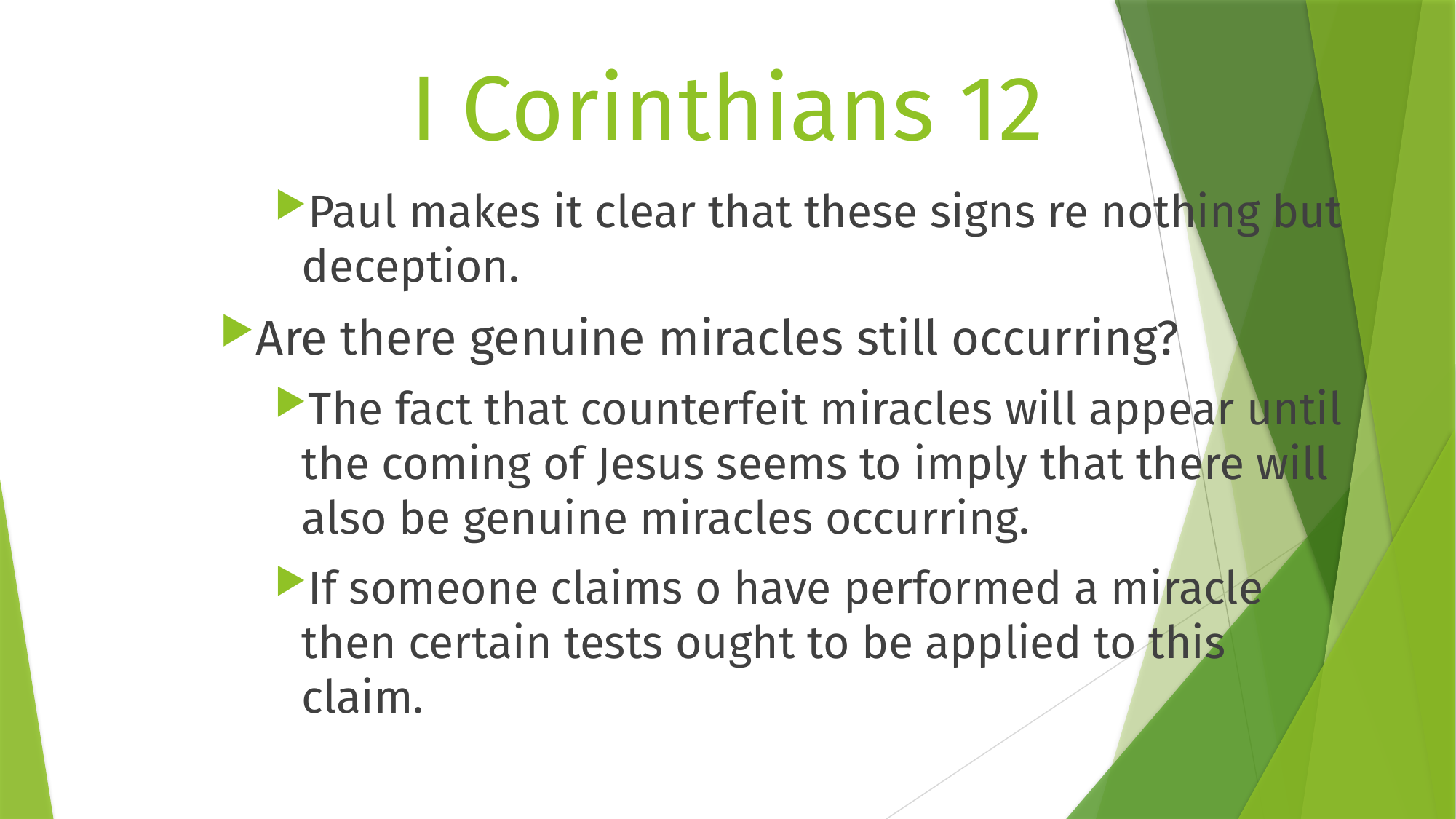

# I Corinthians 12
Paul makes it clear that these signs re nothing but deception.
Are there genuine miracles still occurring?
The fact that counterfeit miracles will appear until the coming of Jesus seems to imply that there will also be genuine miracles occurring.
If someone claims o have performed a miracle then certain tests ought to be applied to this claim.